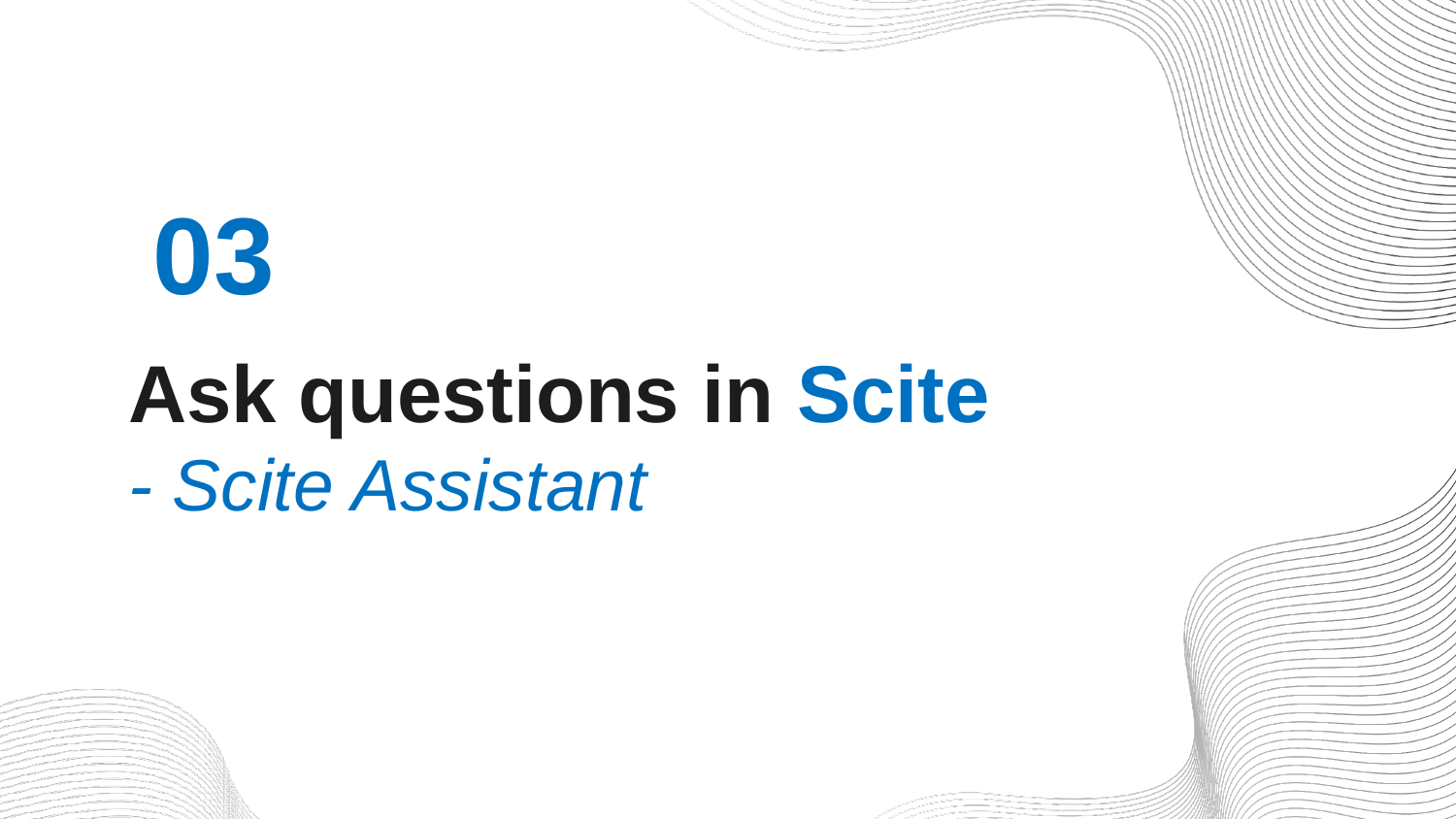

03
# Ask questions in Scite - Scite Assistant